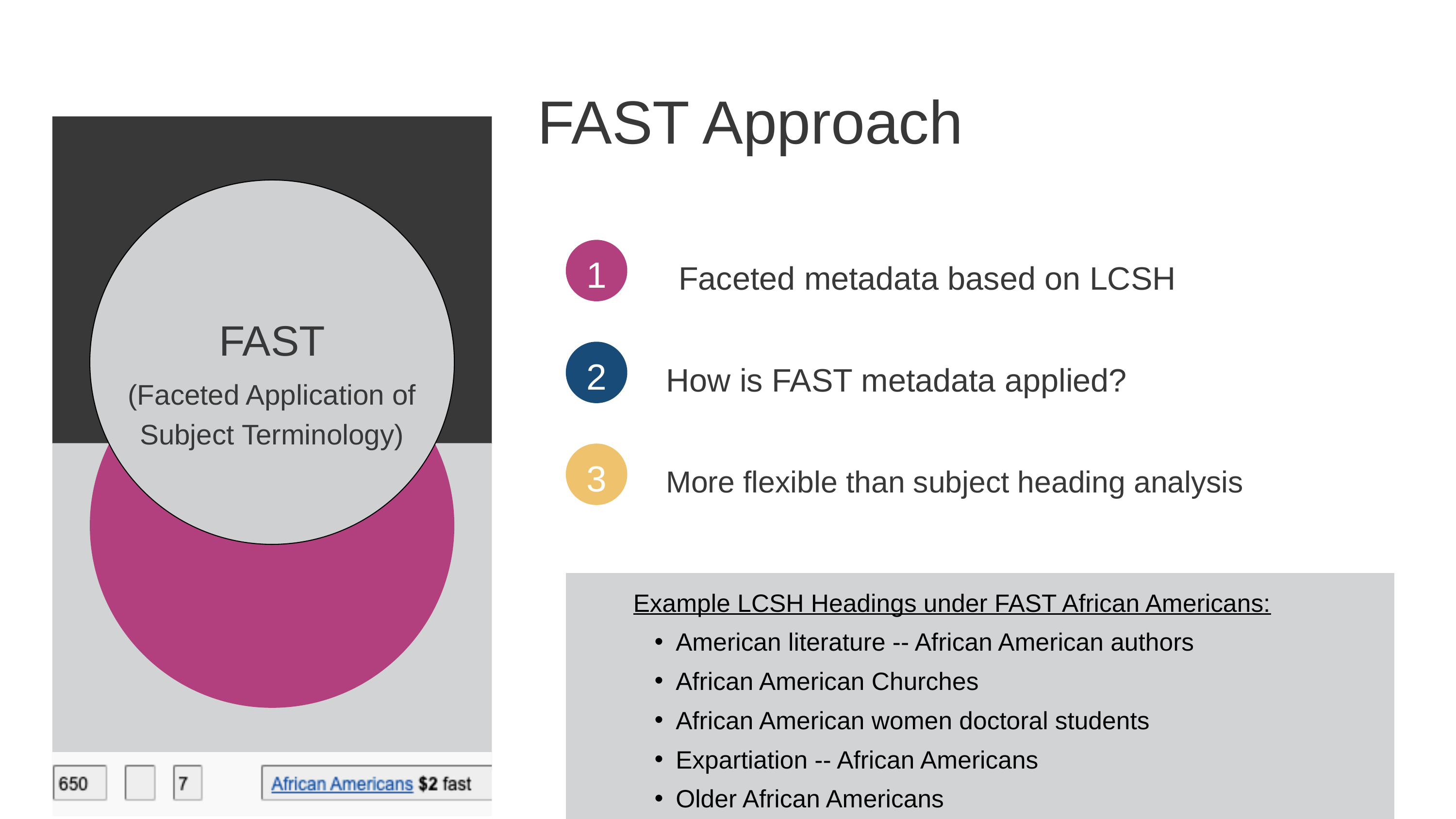

FAST Approach

Faceted metadata based on LCSH
1

FAST
How is FAST metadata applied?
2

(Faceted Application of Subject Terminology)
More flexible than subject heading analysis
3

Example LCSH Headings under FAST African Americans:
American literature -- African American authors
African American Churches
African American women doctoral students
Expartiation -- African Americans
Older African Americans